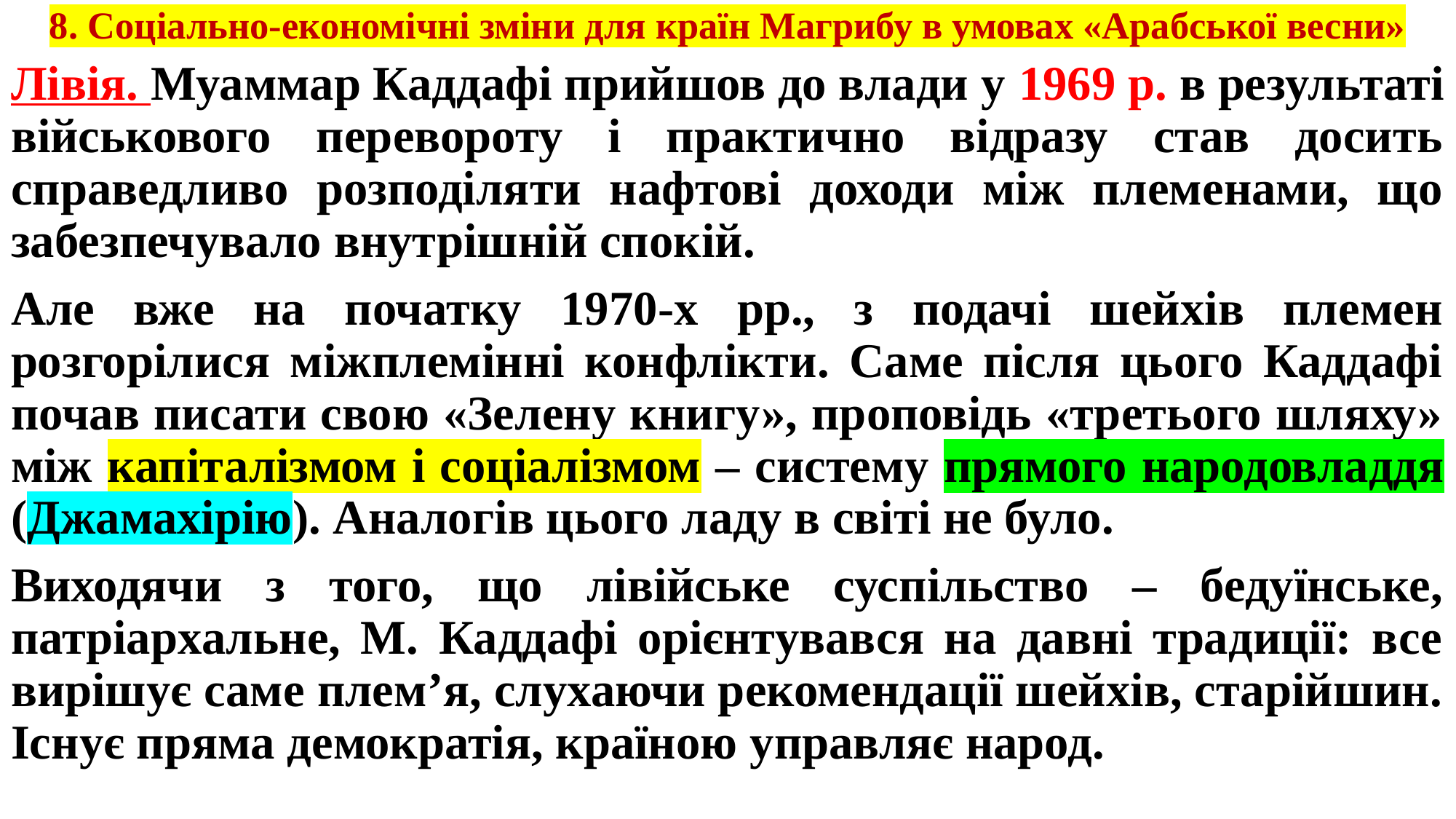

# 8. Соціально-економічні зміни для країн Магрибу в умовах «Арабської весни»
Лівія. Муаммар Каддафі прийшов до влади у 1969 р. в результаті військового перевороту і практично відразу став досить справедливо розподіляти нафтові доходи між племенами, що забезпечувало внутрішній спокій.
Але вже на початку 1970-х рр., з подачі шейхів племен розгорілися міжплемінні конфлікти. Саме після цього Каддафі почав писати свою «Зелену книгу», проповідь «третього шляху» між капіталізмом і соціалізмом – систему прямого народовладдя (Джамахірію). Аналогів цього ладу в світі не було.
Виходячи з того, що лівійське суспільство – бедуїнське, патріархальне, М. Каддафі орієнтувався на давні традиції: все вирішує саме плем’я, слухаючи рекомендації шейхів, старійшин. Існує пряма демократія, країною управляє народ.